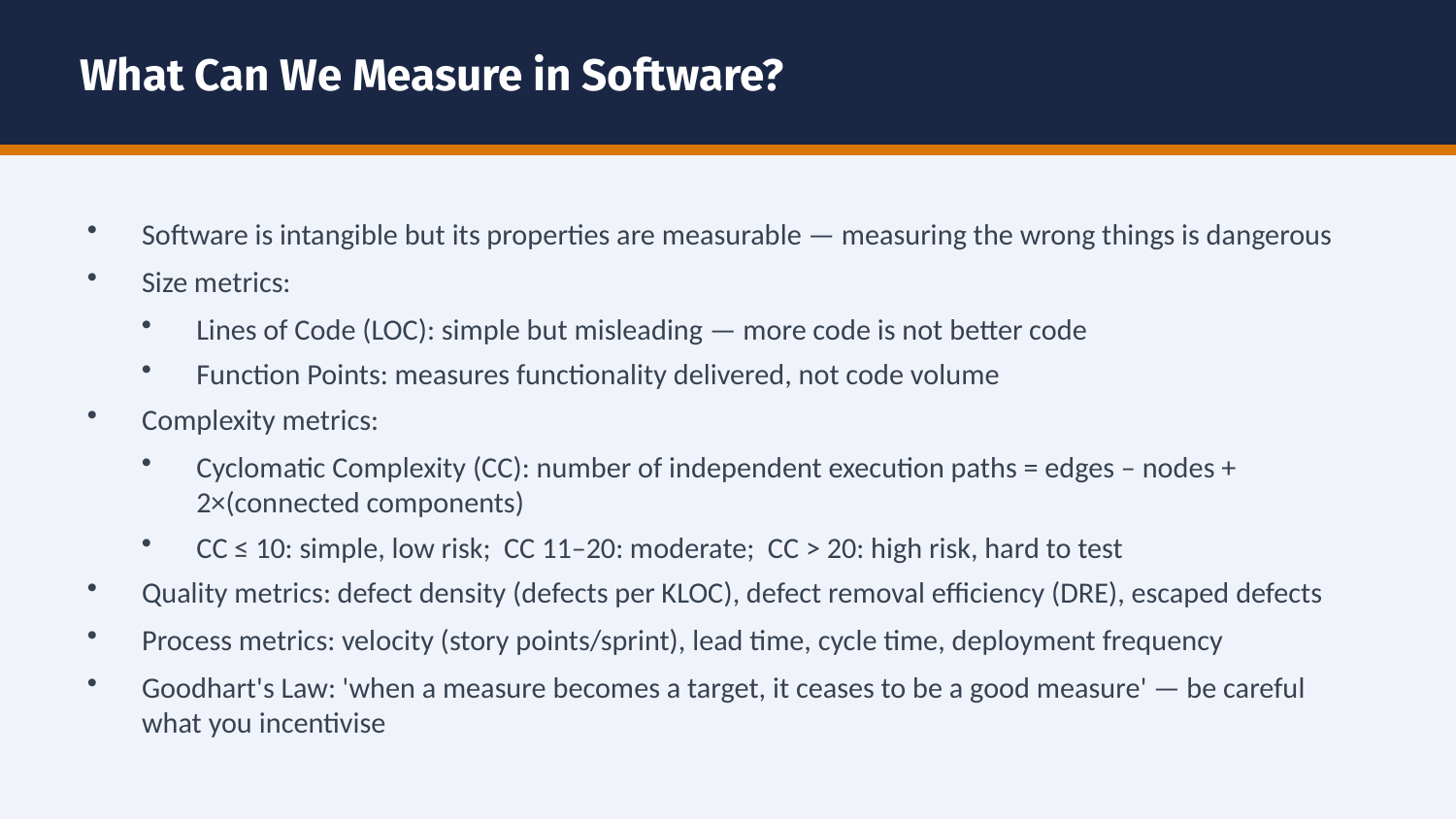

What Can We Measure in Software?

Software is intangible but its properties are measurable — measuring the wrong things is dangerous
Size metrics:
Lines of Code (LOC): simple but misleading — more code is not better code
Function Points: measures functionality delivered, not code volume
Complexity metrics:
Cyclomatic Complexity (CC): number of independent execution paths = edges – nodes + 2×(connected components)
CC ≤ 10: simple, low risk;  CC 11–20: moderate;  CC > 20: high risk, hard to test
Quality metrics: defect density (defects per KLOC), defect removal efficiency (DRE), escaped defects
Process metrics: velocity (story points/sprint), lead time, cycle time, deployment frequency
Goodhart's Law: 'when a measure becomes a target, it ceases to be a good measure' — be careful what you incentivise